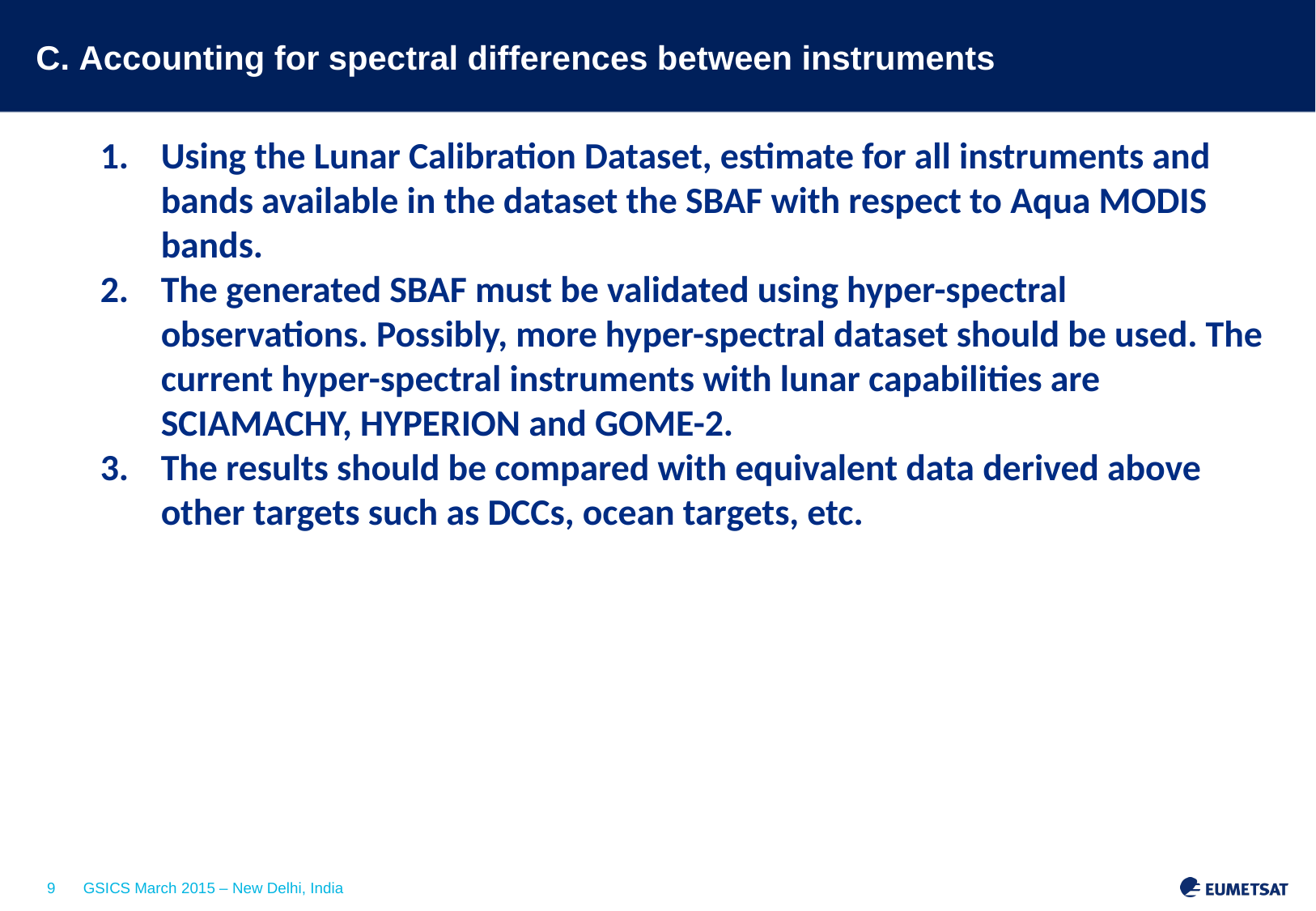

# C. Accounting for spectral differences between instruments
Using the Lunar Calibration Dataset, estimate for all instruments and bands available in the dataset the SBAF with respect to Aqua MODIS bands.
The generated SBAF must be validated using hyper-spectral observations. Possibly, more hyper-spectral dataset should be used. The current hyper-spectral instruments with lunar capabilities are SCIAMACHY, HYPERION and GOME-2.
The results should be compared with equivalent data derived above other targets such as DCCs, ocean targets, etc.